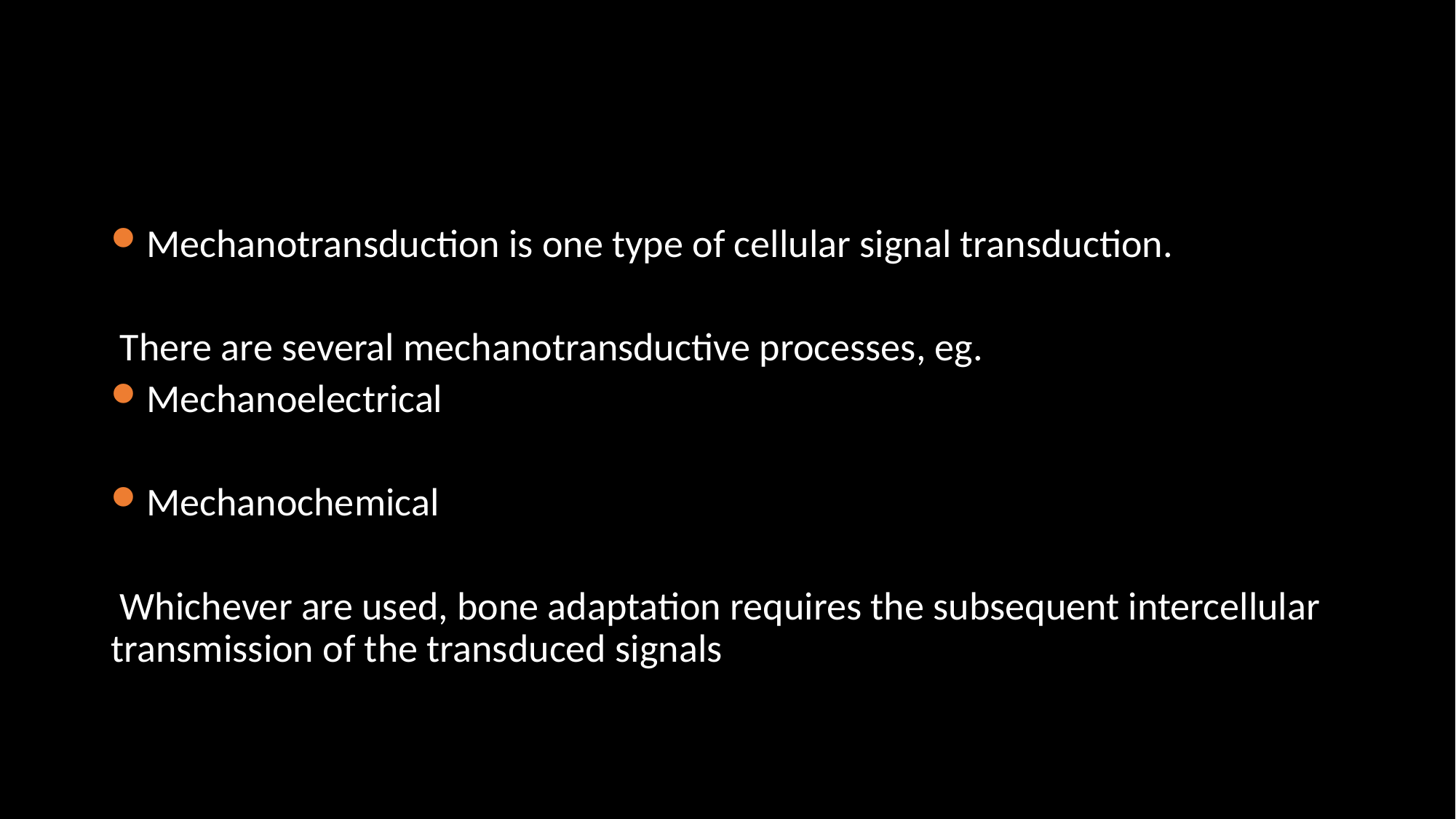

#
Mechanotransduction is one type of cellular signal transduction.

 There are several mechanotransductive processes, eg.
Mechanoelectrical

Mechanochemical

 Whichever are used, bone adaptation requires the subsequent intercellular transmission of the transduced signals